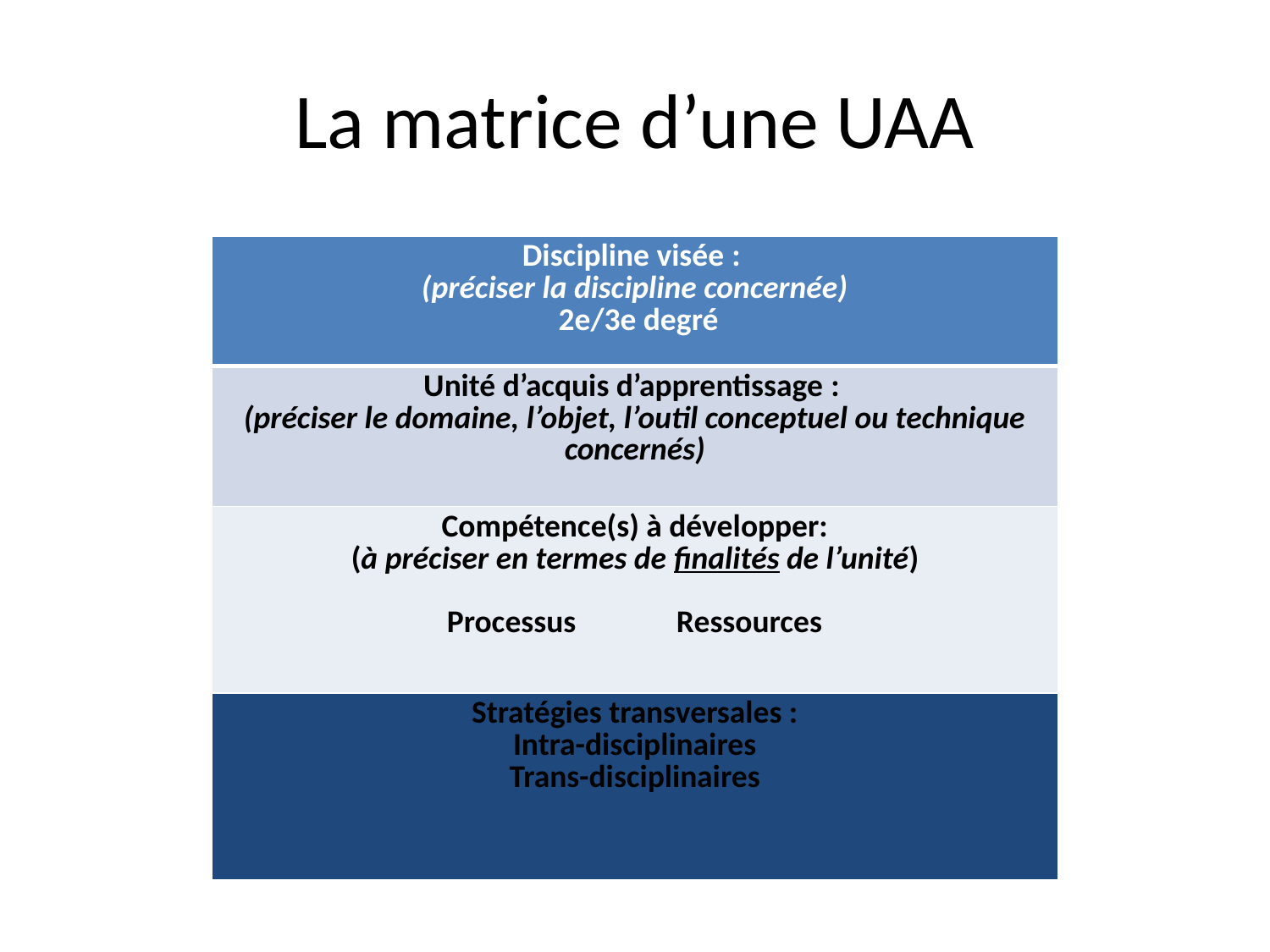

# La matrice d’une UAA

| Discipline visée : (préciser la discipline concernée) 2e/3e degré |
| --- |
| Unité d’acquis d’apprentissage : (préciser le domaine, l’objet, l’outil conceptuel ou technique concernés) |
| Compétence(s) à développer: (à préciser en termes de finalités de l’unité) Processus Ressources |
| Stratégies transversales : Intra-disciplinaires Trans-disciplinaires |